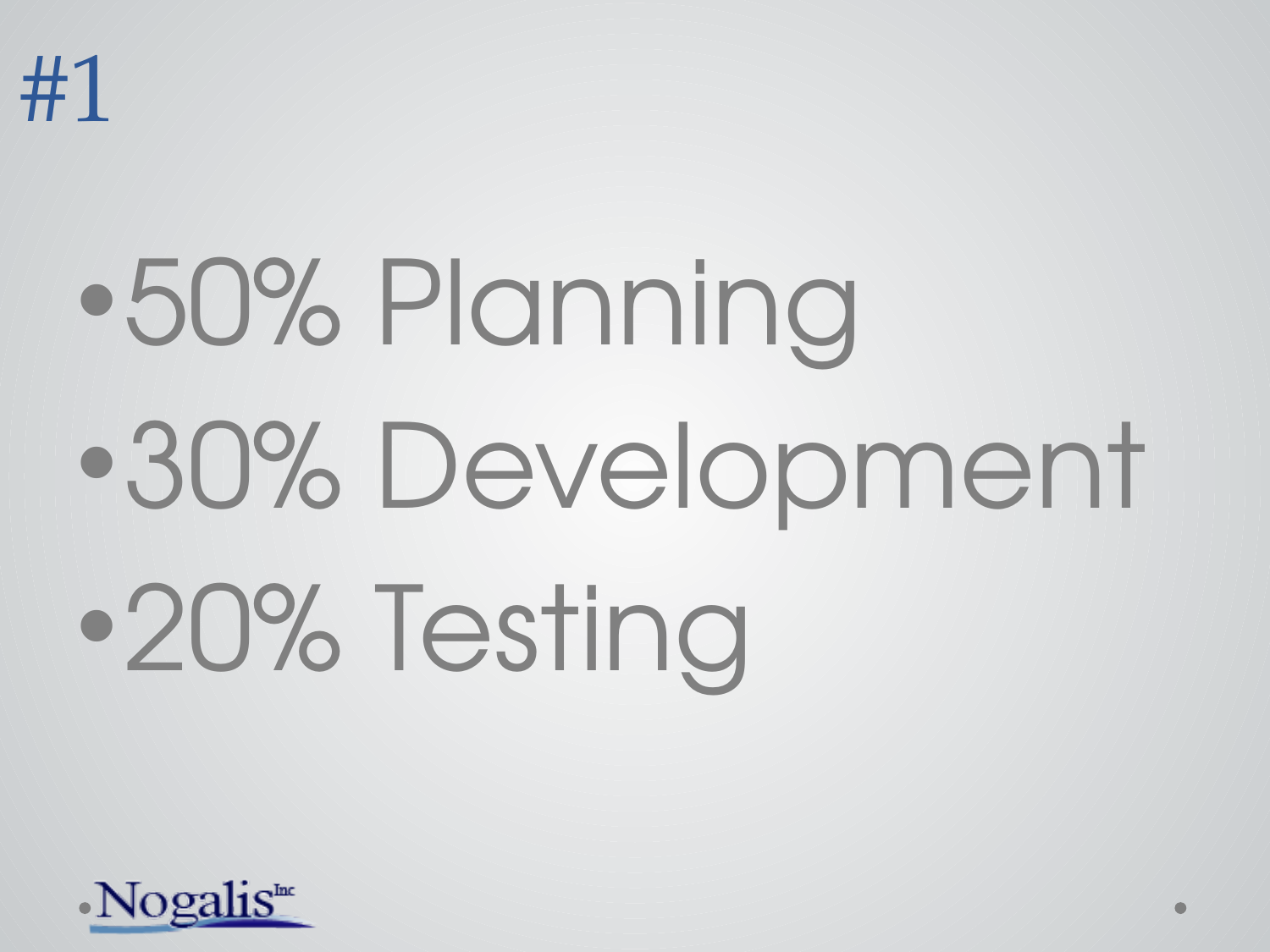

#1
50% Planning
30% Development
20% Testing